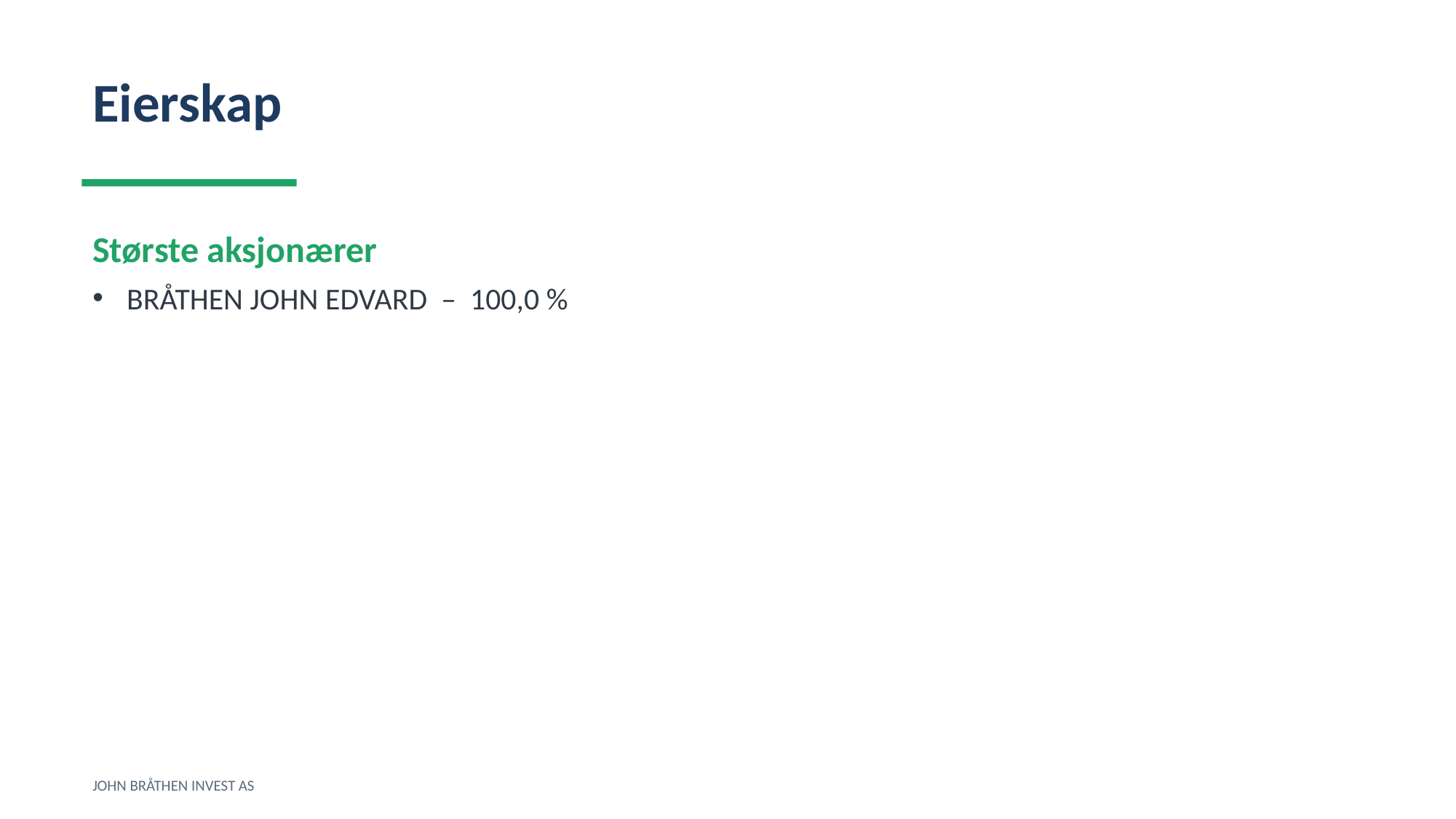

Eierskap

Største aksjonærer
BRÅTHEN JOHN EDVARD  –  100,0 %
JOHN BRÅTHEN INVEST AS